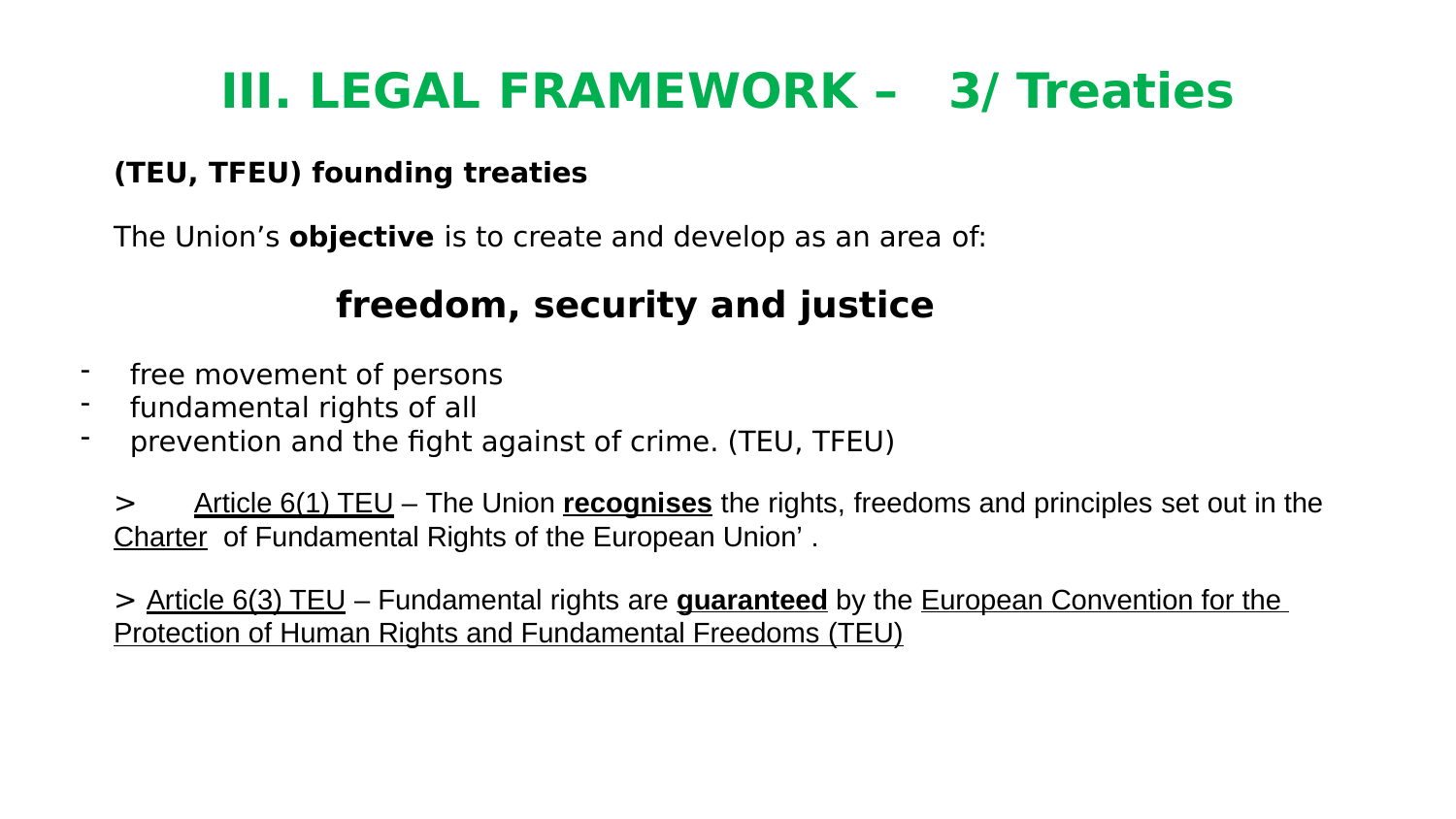

# III. LEGAL FRAMEWORK –	3/ Treaties
(TEU, TFEU) founding treaties
The Union’s objective is to create and develop as an area of:
freedom, security and justice
free movement of persons
fundamental rights of all
prevention and the fight against of crime. (TEU, TFEU)
>	Article 6(1) TEU – The Union recognises the rights, freedoms and principles set out in the Charter  of Fundamental Rights of the European Union’ .

> Article 6(3) TEU – Fundamental rights are guaranteed by the European Convention for the  Protection of Human Rights and Fundamental Freedoms (TEU)